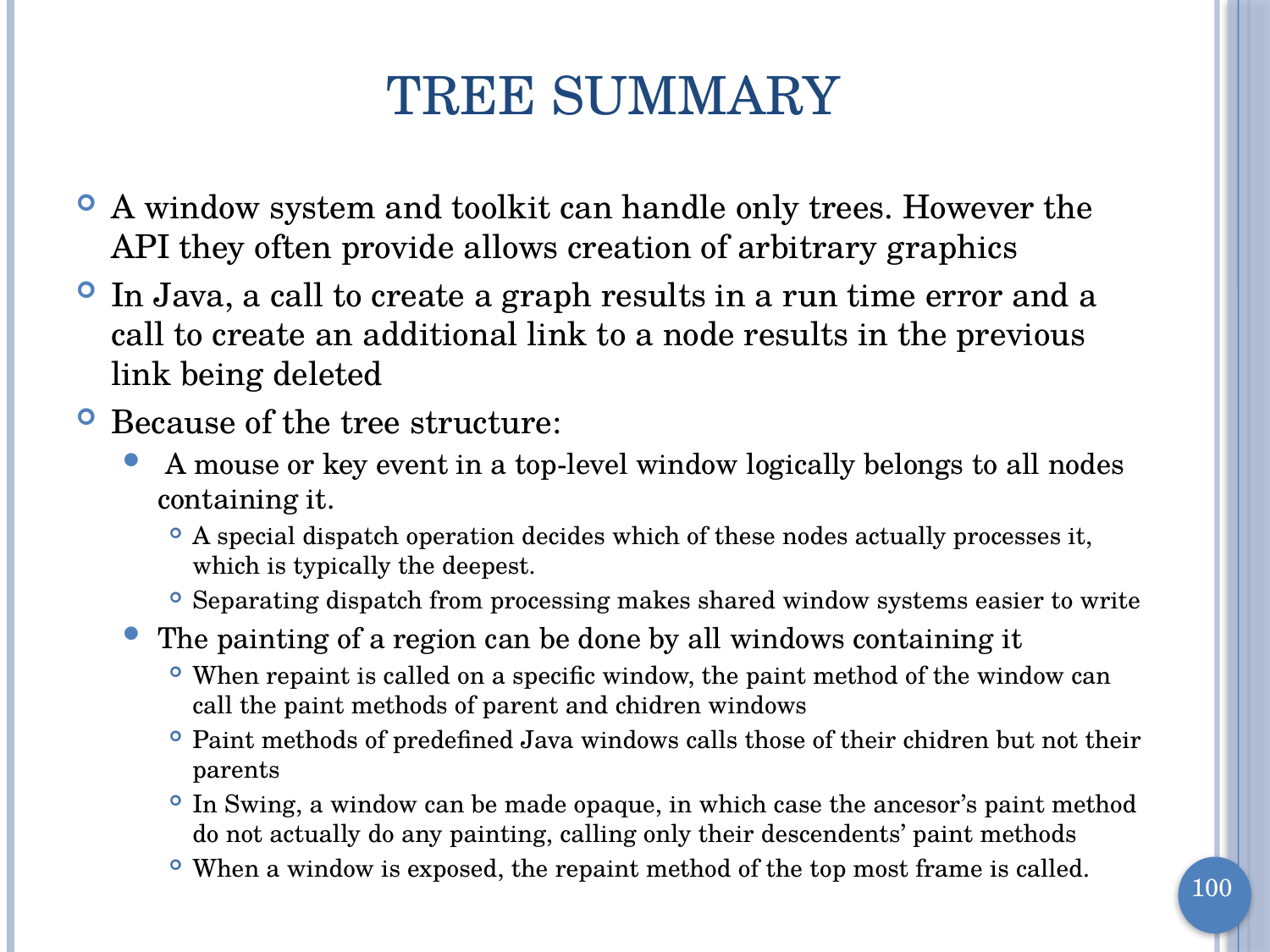

# Tree Summary
A window system and toolkit can handle only trees. However the API they often provide allows creation of arbitrary graphics
In Java, a call to create a graph results in a run time error and a call to create an additional link to a node results in the previous link being deleted
Because of the tree structure:
 A mouse or key event in a top-level window logically belongs to all nodes containing it.
A special dispatch operation decides which of these nodes actually processes it, which is typically the deepest.
Separating dispatch from processing makes shared window systems easier to write
The painting of a region can be done by all windows containing it
When repaint is called on a specific window, the paint method of the window can call the paint methods of parent and chidren windows
Paint methods of predefined Java windows calls those of their chidren but not their parents
In Swing, a window can be made opaque, in which case the ancesor’s paint method do not actually do any painting, calling only their descendents’ paint methods
When a window is exposed, the repaint method of the top most frame is called.